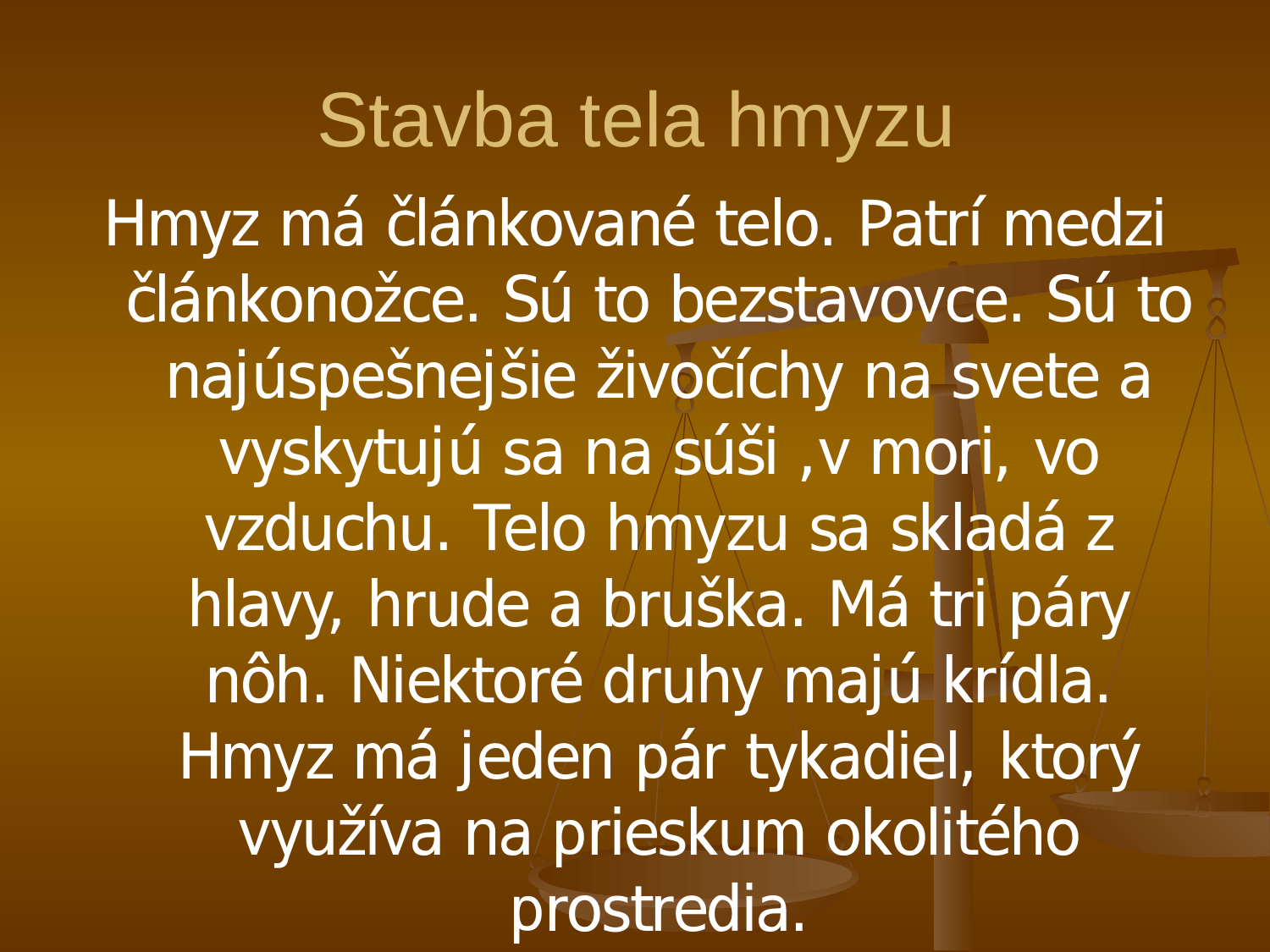

# Stavba tela hmyzu
Hmyz má článkované telo. Patrí medzi článkonožce. Sú to bezstavovce. Sú to najúspešnejšie živočíchy na svete a vyskytujú sa na súši ,v mori, vo vzduchu. Telo hmyzu sa skladá z hlavy, hrude a bruška. Má tri páry nôh. Niektoré druhy majú krídla. Hmyz má jeden pár tykadiel, ktorý využíva na prieskum okolitého prostredia.